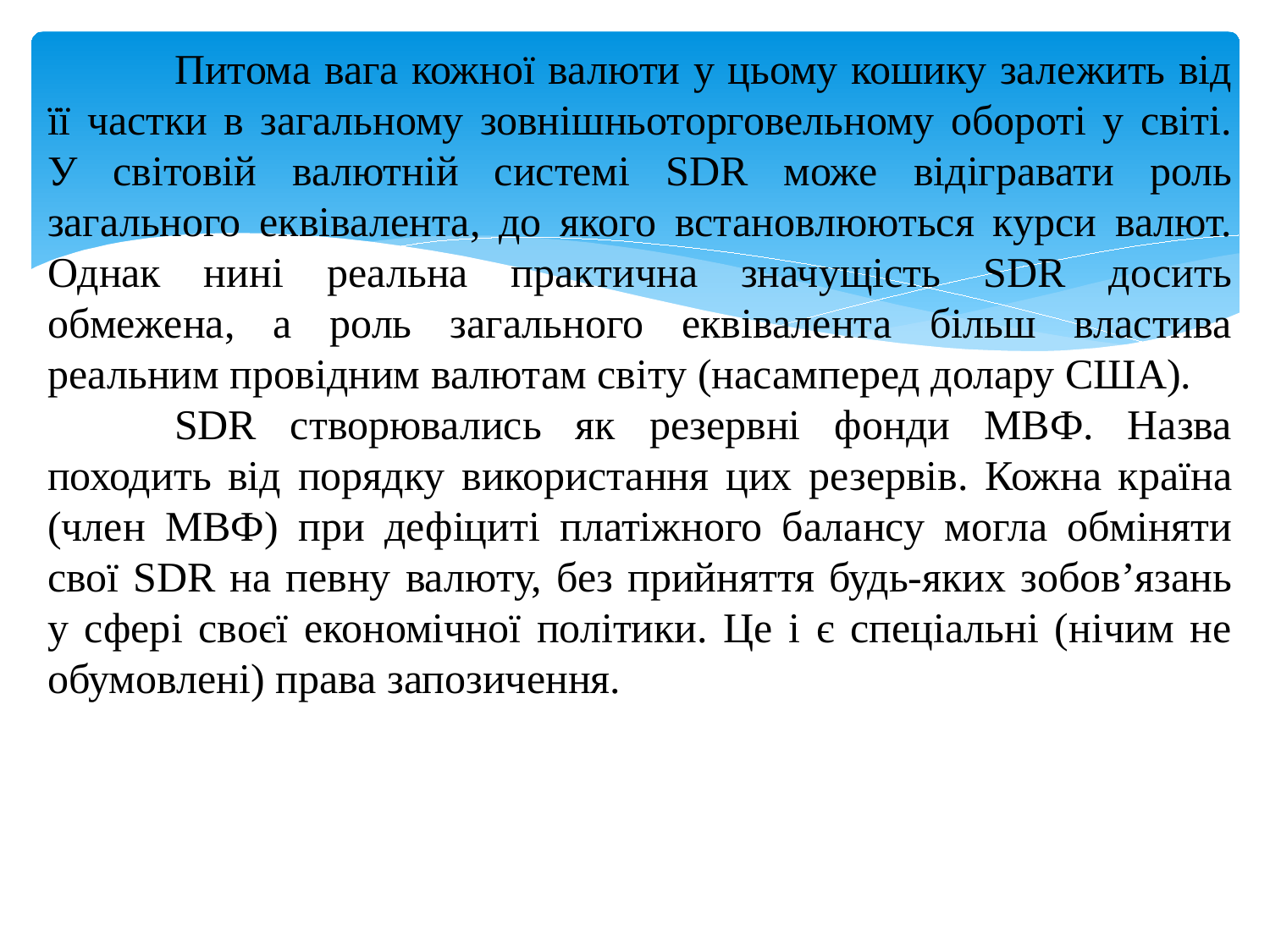

Питома вага кожної валюти у цьому кошику залежить від її частки в загальному зовнішньоторговельному обороті у світі. У світовій валютній системі SDR може відігравати роль загального еквівалента, до якого встановлюються курси валют. Однак нині реальна практична значущість SDR досить обмежена, а роль загального еквівалента більш властива реальним провідним валютам світу (насамперед долару США).
	SDR створювались як резервні фонди МВФ. Назва походить від порядку використання цих резервів. Кожна країна (член МВФ) при дефіциті платіжного балансу могла обміняти свої SDR на певну валюту, без прийняття будь-яких зобов’язань у сфері своєї економічної політики. Це і є спеціальні (нічим не обумовлені) права запозичення.